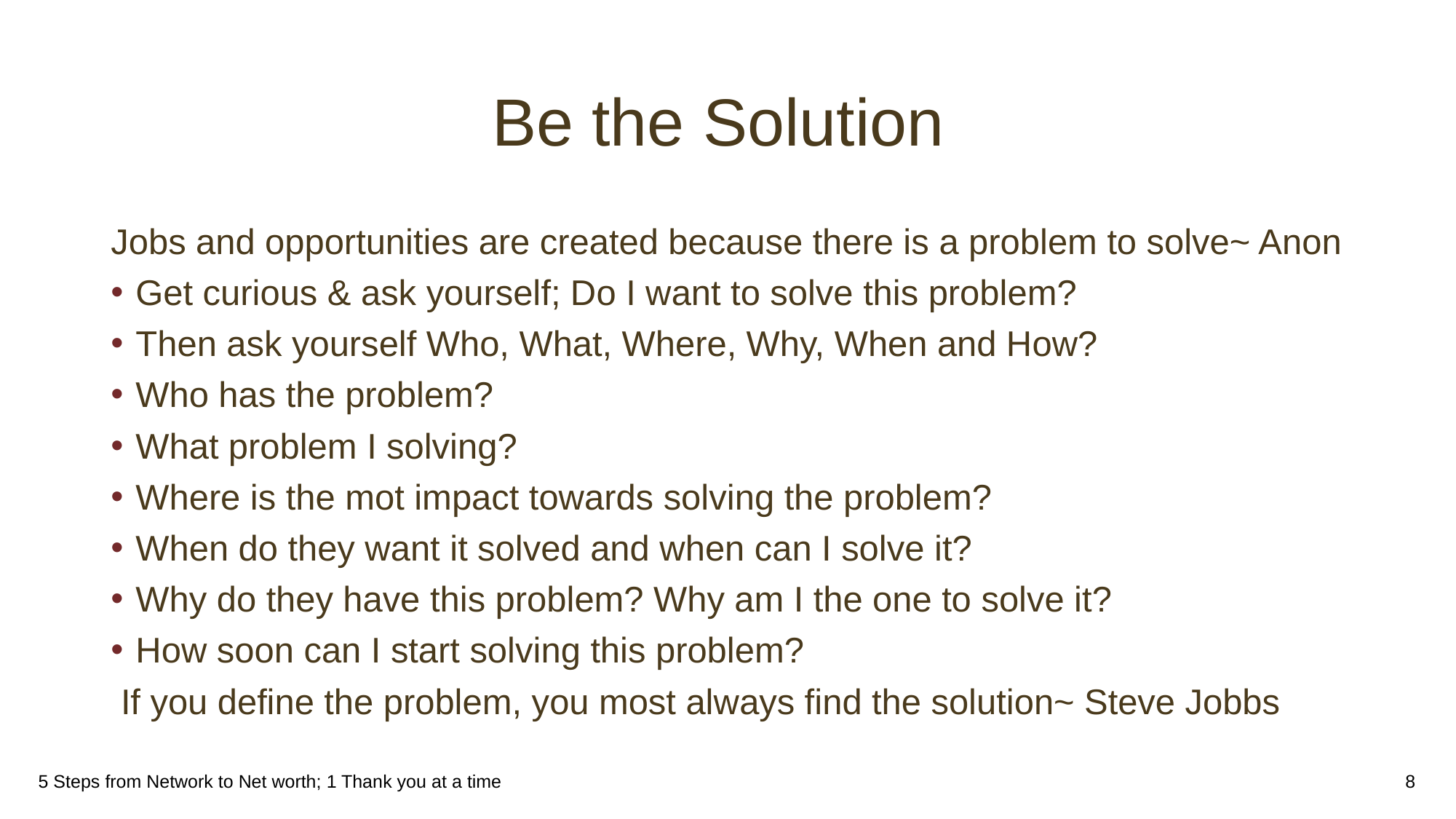

# Be the Solution
Jobs and opportunities are created because there is a problem to solve~ Anon
Get curious & ask yourself; Do I want to solve this problem?
Then ask yourself Who, What, Where, Why, When and How?
Who has the problem?
What problem I solving?
Where is the mot impact towards solving the problem?
When do they want it solved and when can I solve it?
Why do they have this problem? Why am I the one to solve it?
How soon can I start solving this problem?
 If you define the problem, you most always find the solution~ Steve Jobbs

5 Steps from Network to Net worth; 1 Thank you at a time
8